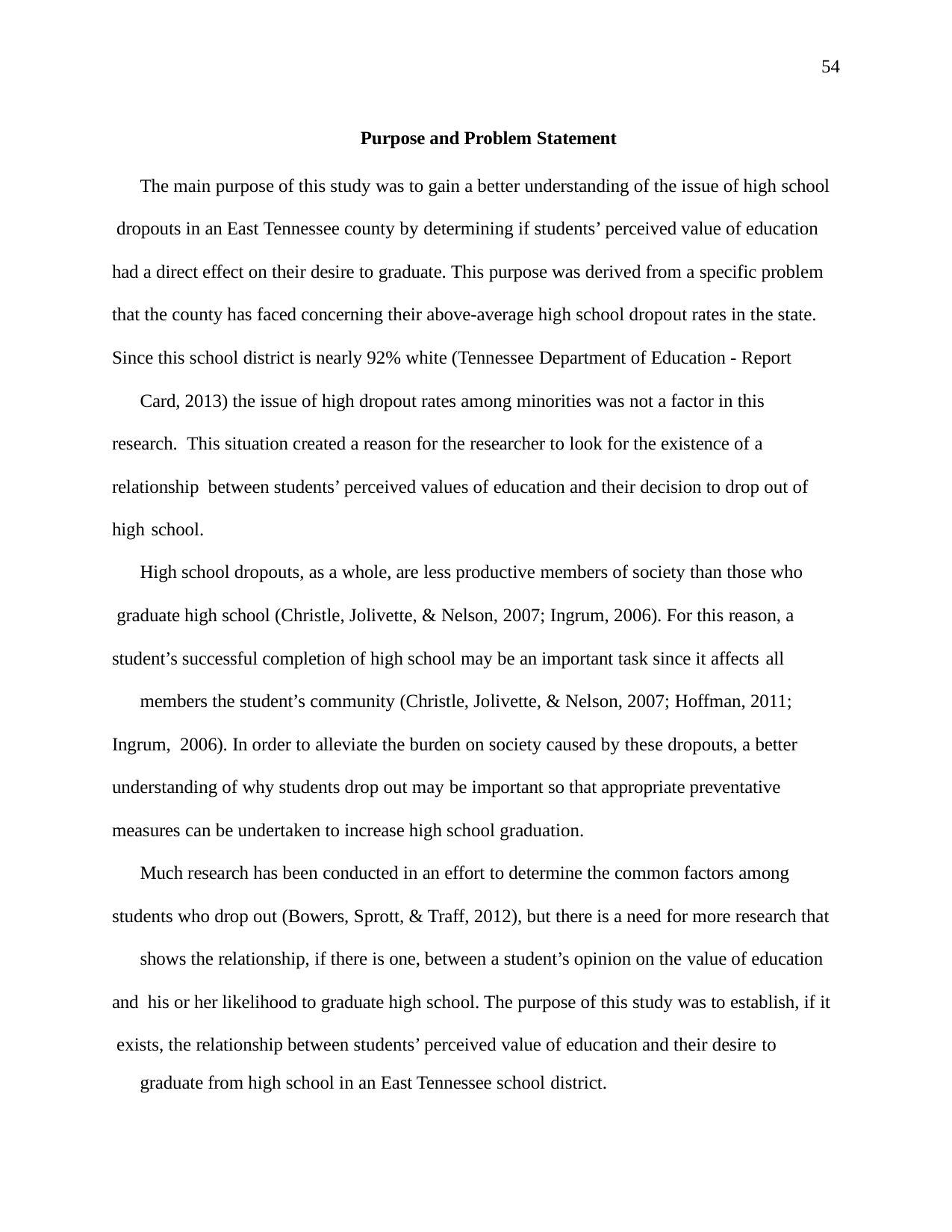

54
Purpose and Problem Statement
The main purpose of this study was to gain a better understanding of the issue of high school  dropouts in an East Tennessee county by determining if students’ perceived value of education  had a direct effect on their desire to graduate. This purpose was derived from a specific problem  that the county has faced concerning their above-average high school dropout rates in the state.  Since this school district is nearly 92% white (Tennessee Department of Education - Report
Card, 2013) the issue of high dropout rates among minorities was not a factor in this research.  This situation created a reason for the researcher to look for the existence of a relationship  between students’ perceived values of education and their decision to drop out of high school.
High school dropouts, as a whole, are less productive members of society than those who  graduate high school (Christle, Jolivette, & Nelson, 2007; Ingrum, 2006). For this reason, a  student’s successful completion of high school may be an important task since it affects all
members the student’s community (Christle, Jolivette, & Nelson, 2007; Hoffman, 2011; Ingrum,  2006). In order to alleviate the burden on society caused by these dropouts, a better  understanding of why students drop out may be important so that appropriate preventative  measures can be undertaken to increase high school graduation.
Much research has been conducted in an effort to determine the common factors among  students who drop out (Bowers, Sprott, & Traff, 2012), but there is a need for more research that
shows the relationship, if there is one, between a student’s opinion on the value of education and  his or her likelihood to graduate high school. The purpose of this study was to establish, if it  exists, the relationship between students’ perceived value of education and their desire to
graduate from high school in an East Tennessee school district.